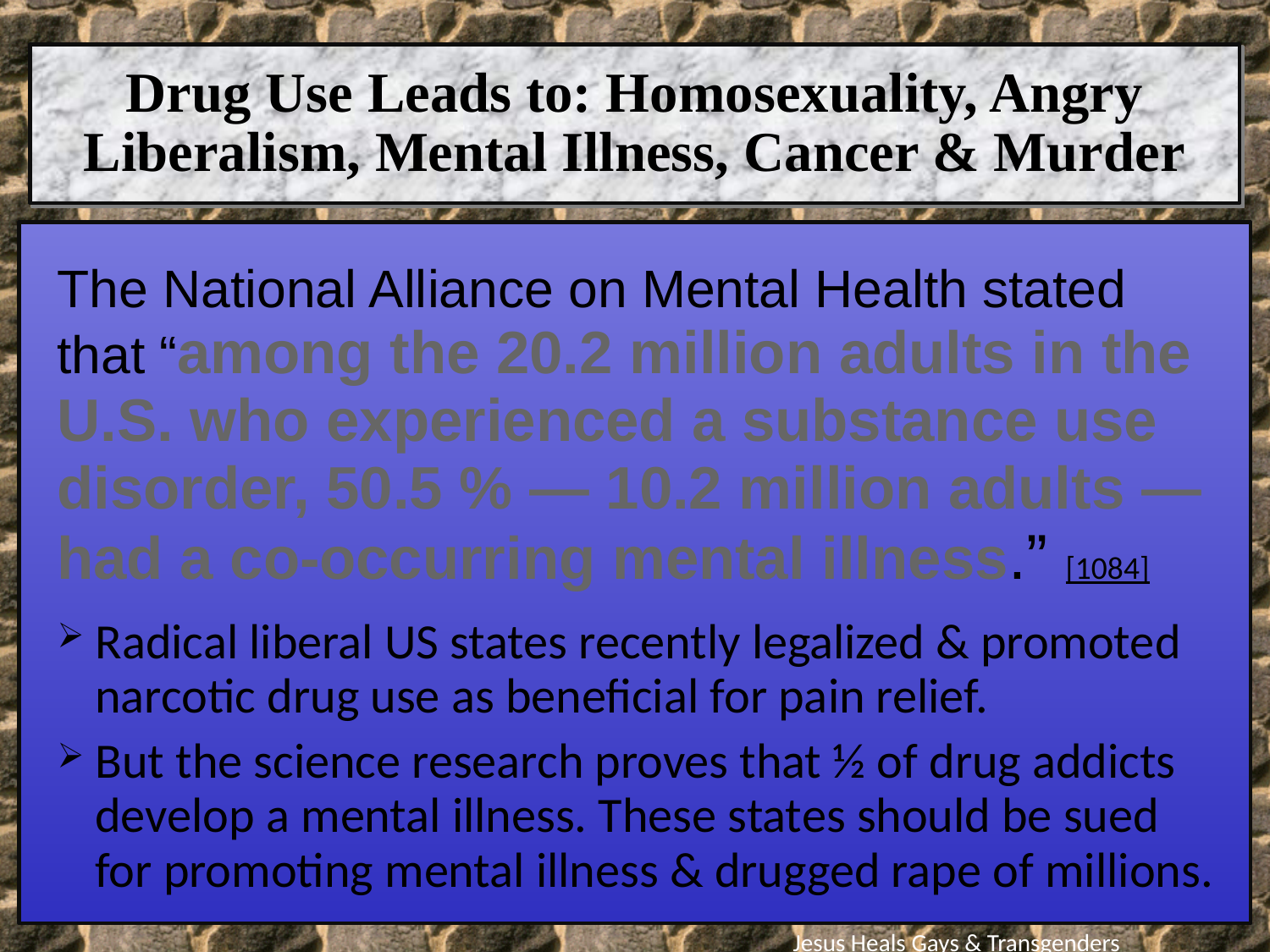

Drug Use Leads to: Homosexuality, Angry Liberalism, Mental Illness, Cancer & Murder
The National Alliance on Mental Health stated that “among the 20.2 million adults in the U.S. who experienced a substance use disorder, 50.5 % — 10.2 million adults — had a co-occurring mental illness.” [1084]
Radical liberal US states recently legalized & promoted narcotic drug use as beneficial for pain relief.
But the science research proves that ½ of drug addicts develop a mental illness. These states should be sued for promoting mental illness & drugged rape of millions.
Jesus Heals Gays & Transgenders